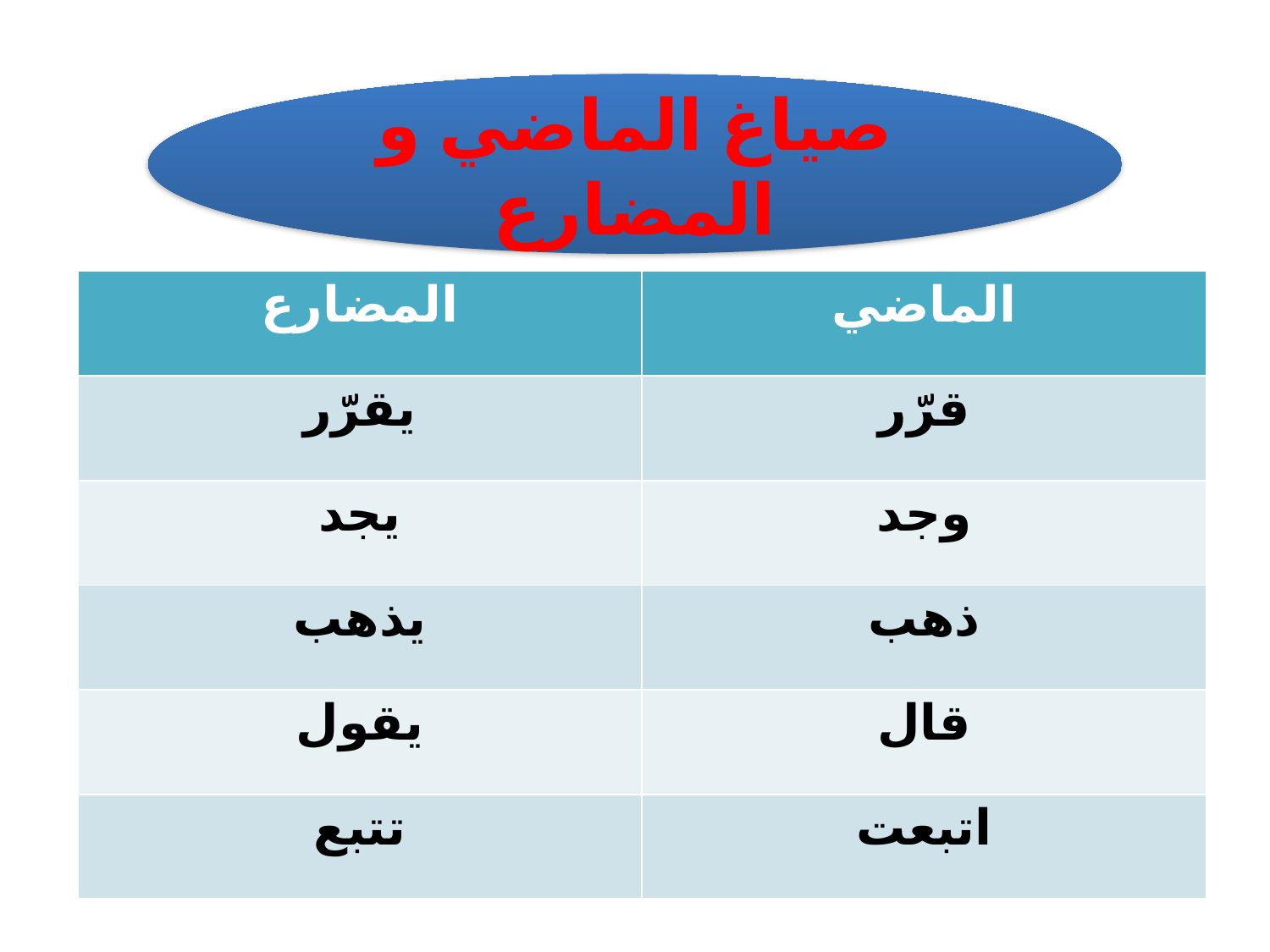

صياغ الماضي و المضارع
| المضارع | الماضي |
| --- | --- |
| يقرّر | قرّر |
| يجد | وجد |
| يذهب | ذهب |
| يقول | قال |
| تتبع | اتبعت |